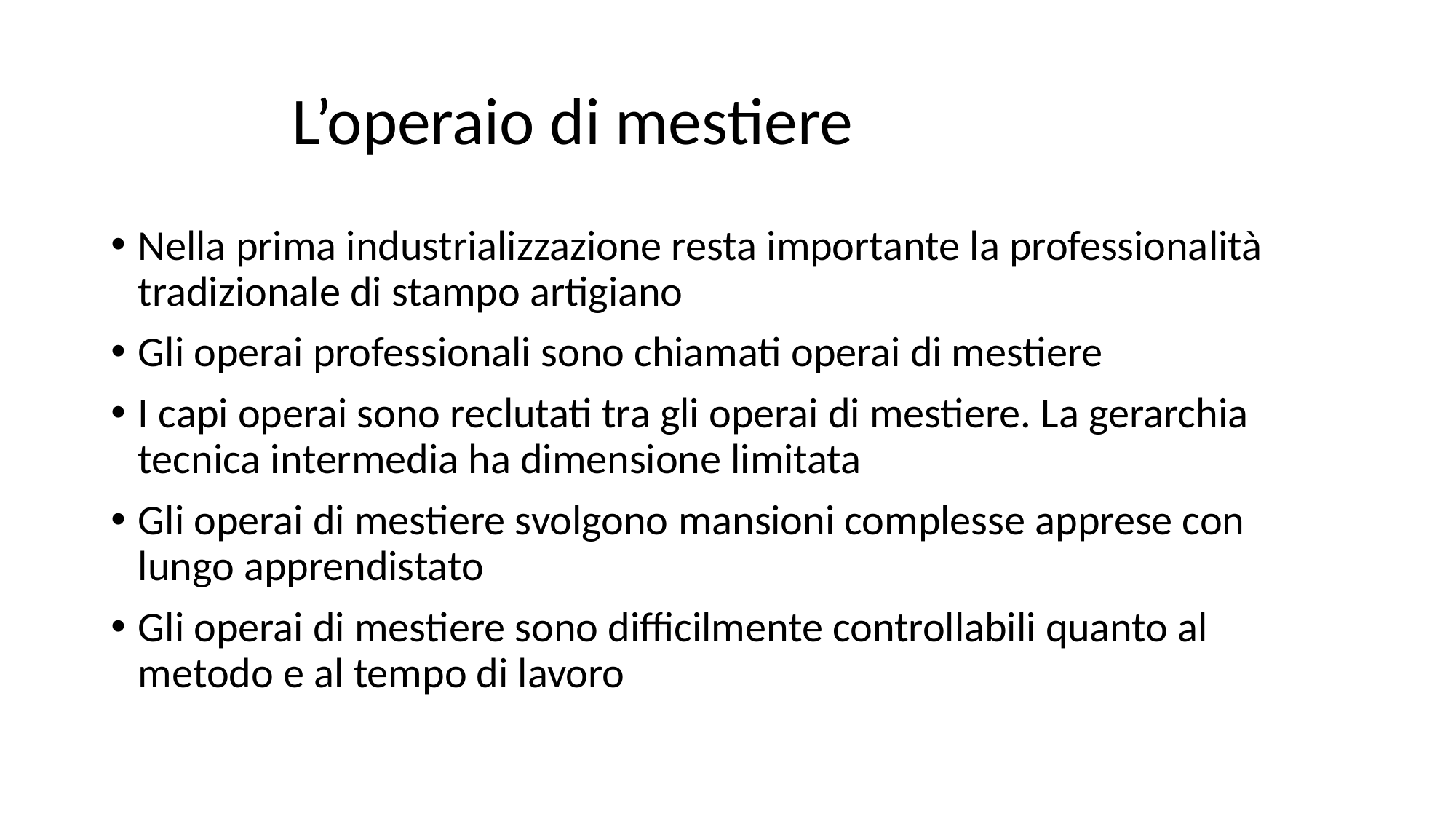

# L’operaio di mestiere
Nella prima industrializzazione resta importante la professionalità tradizionale di stampo artigiano
Gli operai professionali sono chiamati operai di mestiere
I capi operai sono reclutati tra gli operai di mestiere. La gerarchia tecnica intermedia ha dimensione limitata
Gli operai di mestiere svolgono mansioni complesse apprese con lungo apprendistato
Gli operai di mestiere sono difficilmente controllabili quanto al metodo e al tempo di lavoro